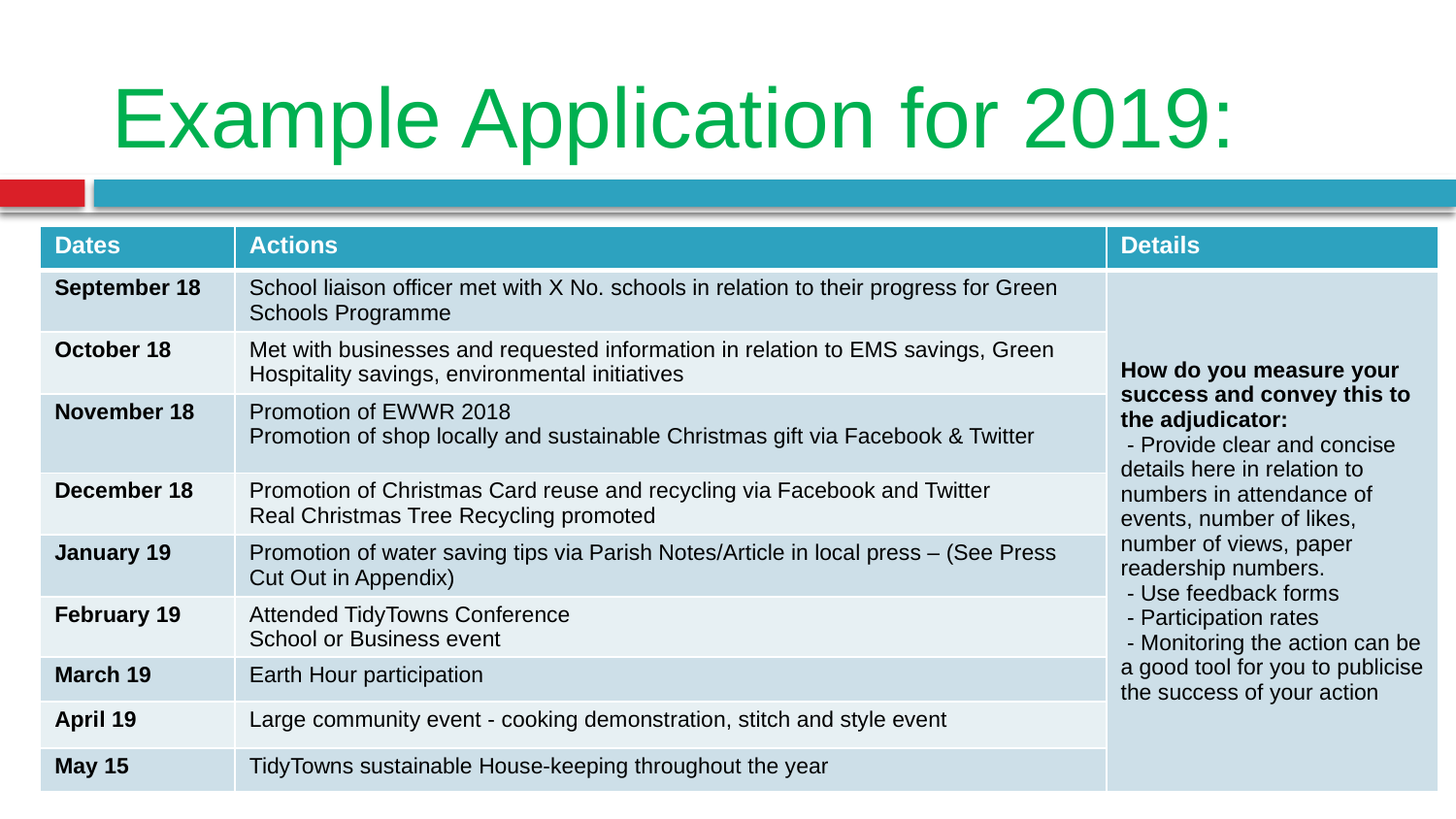

# Example Application for 2019:
| Dates | Actions | Details |
| --- | --- | --- |
| September 18 | School liaison officer met with X No. schools in relation to their progress for Green Schools Programme | How do you measure your success and convey this to the adjudicator: - Provide clear and concise details here in relation to numbers in attendance of events, number of likes, number of views, paper readership numbers. - Use feedback forms - Participation rates - Monitoring the action can be a good tool for you to publicise the success of your action |
| October 18 | Met with businesses and requested information in relation to EMS savings, Green Hospitality savings, environmental initiatives |  |
| November 18 | Promotion of EWWR 2018 Promotion of shop locally and sustainable Christmas gift via Facebook & Twitter |  |
| December 18 | Promotion of Christmas Card reuse and recycling via Facebook and Twitter Real Christmas Tree Recycling promoted |  |
| January 19 | Promotion of water saving tips via Parish Notes/Article in local press – (See Press Cut Out in Appendix) |  |
| February 19 | Attended TidyTowns Conference School or Business event |  |
| March 19 | Earth Hour participation |  |
| April 19 | Large community event - cooking demonstration, stitch and style event |  |
| May 15 | TidyTowns sustainable House-keeping throughout the year |  |